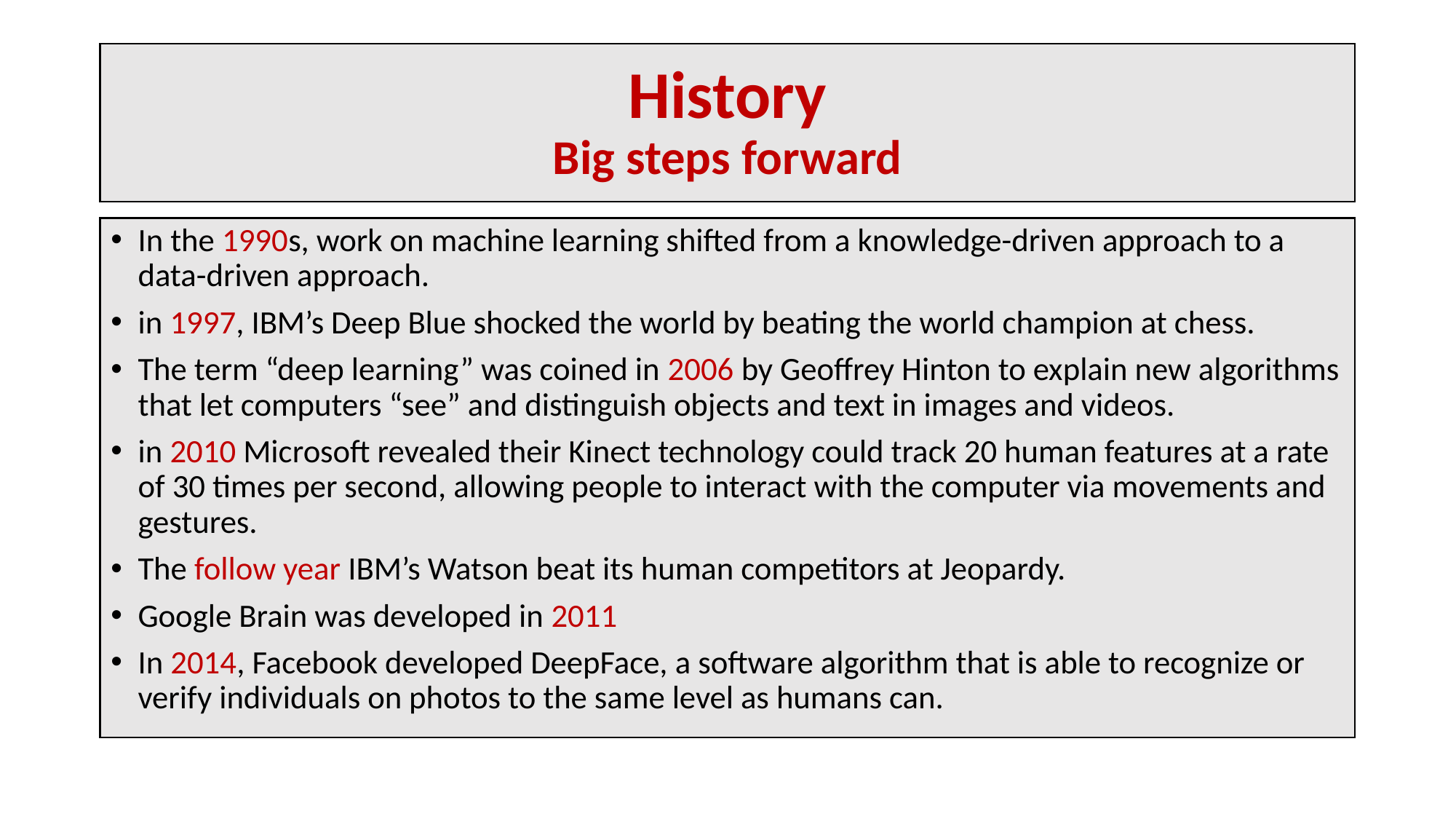

# History Big steps forward
In the 1990s, work on machine learning shifted from a knowledge-driven approach to a data-driven approach.
in 1997, IBM’s Deep Blue shocked the world by beating the world champion at chess.
The term “deep learning” was coined in 2006 by Geoffrey Hinton to explain new algorithms that let computers “see” and distinguish objects and text in images and videos.
in 2010 Microsoft revealed their Kinect technology could track 20 human features at a rate of 30 times per second, allowing people to interact with the computer via movements and gestures.
The follow year IBM’s Watson beat its human competitors at Jeopardy.
Google Brain was developed in 2011
In 2014, Facebook developed DeepFace, a software algorithm that is able to recognize or verify individuals on photos to the same level as humans can.